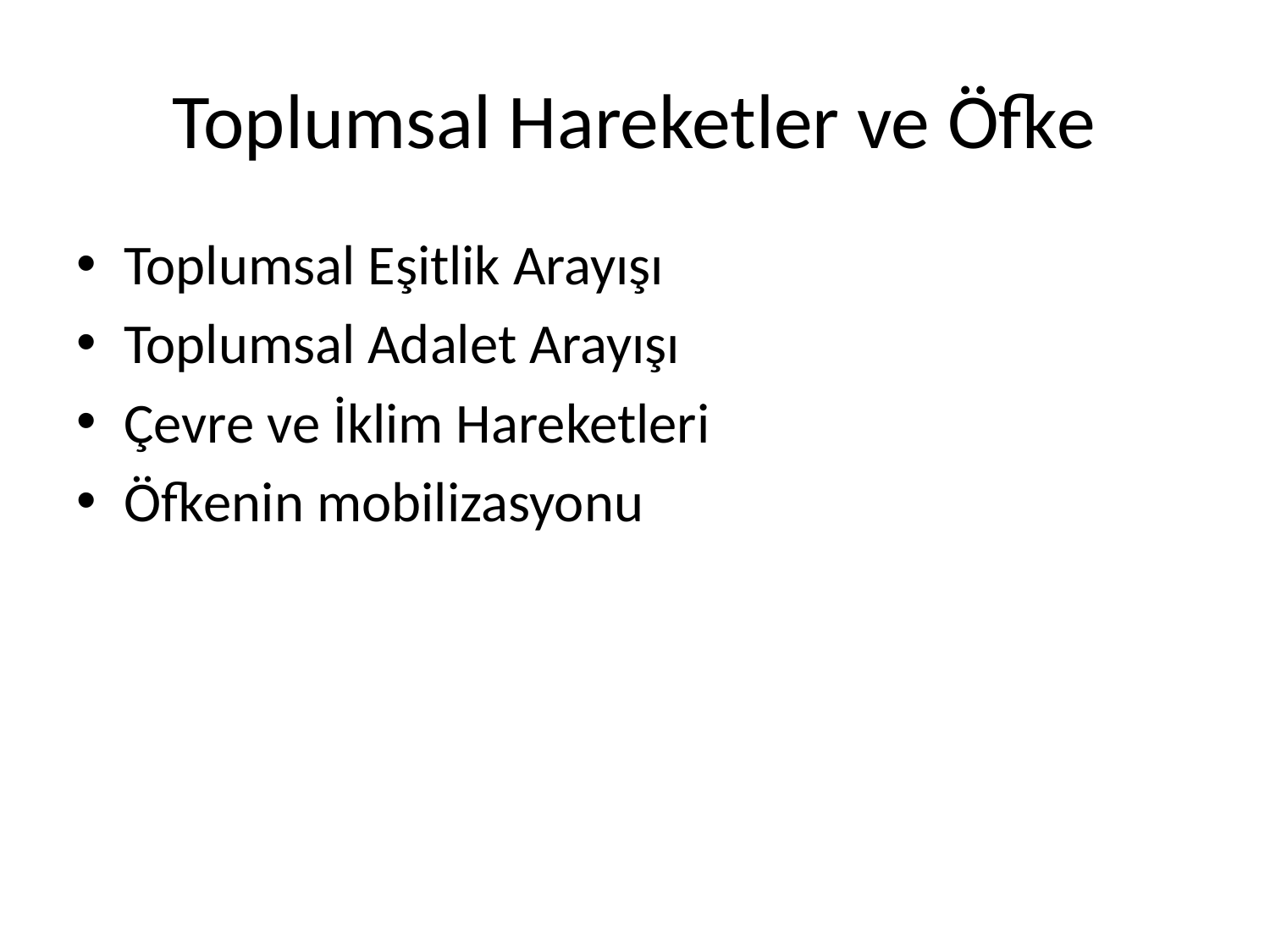

# Toplumsal Hareketler ve Öfke
Toplumsal Eşitlik Arayışı
Toplumsal Adalet Arayışı
Çevre ve İklim Hareketleri
Öfkenin mobilizasyonu